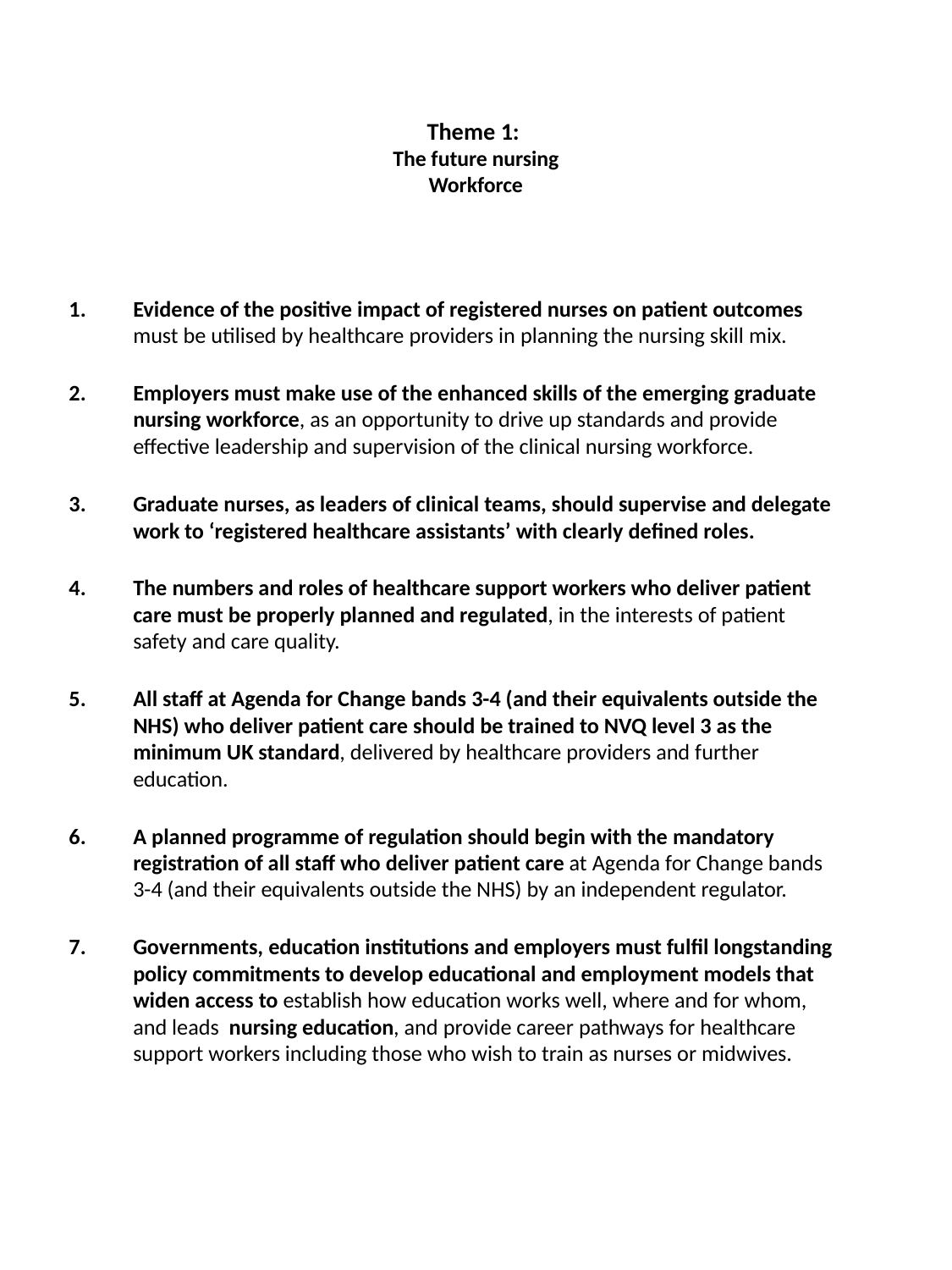

# Theme 1: The future nursing Workforce
Evidence of the positive impact of registered nurses on patient outcomes must be utilised by healthcare providers in planning the nursing skill mix.
Employers must make use of the enhanced skills of the emerging graduate nursing workforce, as an opportunity to drive up standards and provide effective leadership and supervision of the clinical nursing workforce.
Graduate nurses, as leaders of clinical teams, should supervise and delegate work to ‘registered healthcare assistants’ with clearly defined roles.
The numbers and roles of healthcare support workers who deliver patient care must be properly planned and regulated, in the interests of patient safety and care quality.
All staff at Agenda for Change bands 3-4 (and their equivalents outside the NHS) who deliver patient care should be trained to NVQ level 3 as the minimum UK standard, delivered by healthcare providers and further education.
A planned programme of regulation should begin with the mandatory registration of all staff who deliver patient care at Agenda for Change bands 3-4 (and their equivalents outside the NHS) by an independent regulator.
Governments, education institutions and employers must fulfil longstanding policy commitments to develop educational and employment models that widen access to establish how education works well, where and for whom, and leads  nursing education, and provide career pathways for healthcare support workers including those who wish to train as nurses or midwives.